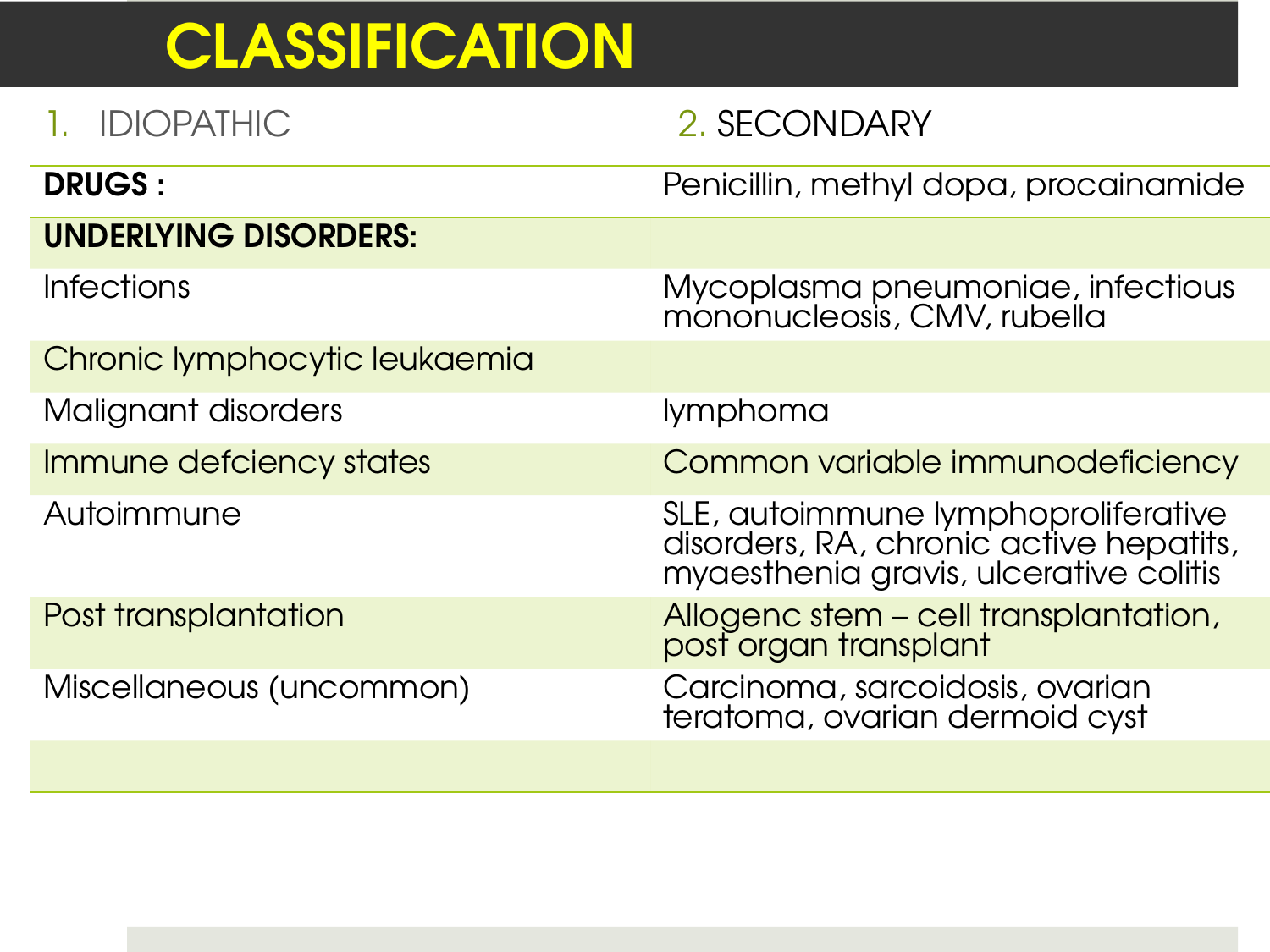

# CLASSIFICATION
1.   IDIOPATHIC				2. SECONDARY
| DRUGS : | Penicillin, methyl dopa, procainamide |
| --- | --- |
| UNDERLYING DISORDERS: |  |
| Infections | Mycoplasma pneumoniae, infectious mononucleosis, CMV, rubella |
| Chronic lymphocytic leukaemia |  |
| Malignant disorders | lymphoma |
| Immune defciency states | Common variable immunodeficiency |
| Autoimmune | SLE, autoimmune lymphoproliferative disorders, RA, chronic active hepatits, myaesthenia gravis, ulcerative colitis |
| Post transplantation | Allogenc stem – cell transplantation, post organ transplant |
| Miscellaneous (uncommon) | Carcinoma, sarcoidosis, ovarian teratoma, ovarian dermoid cyst |
|  |  |